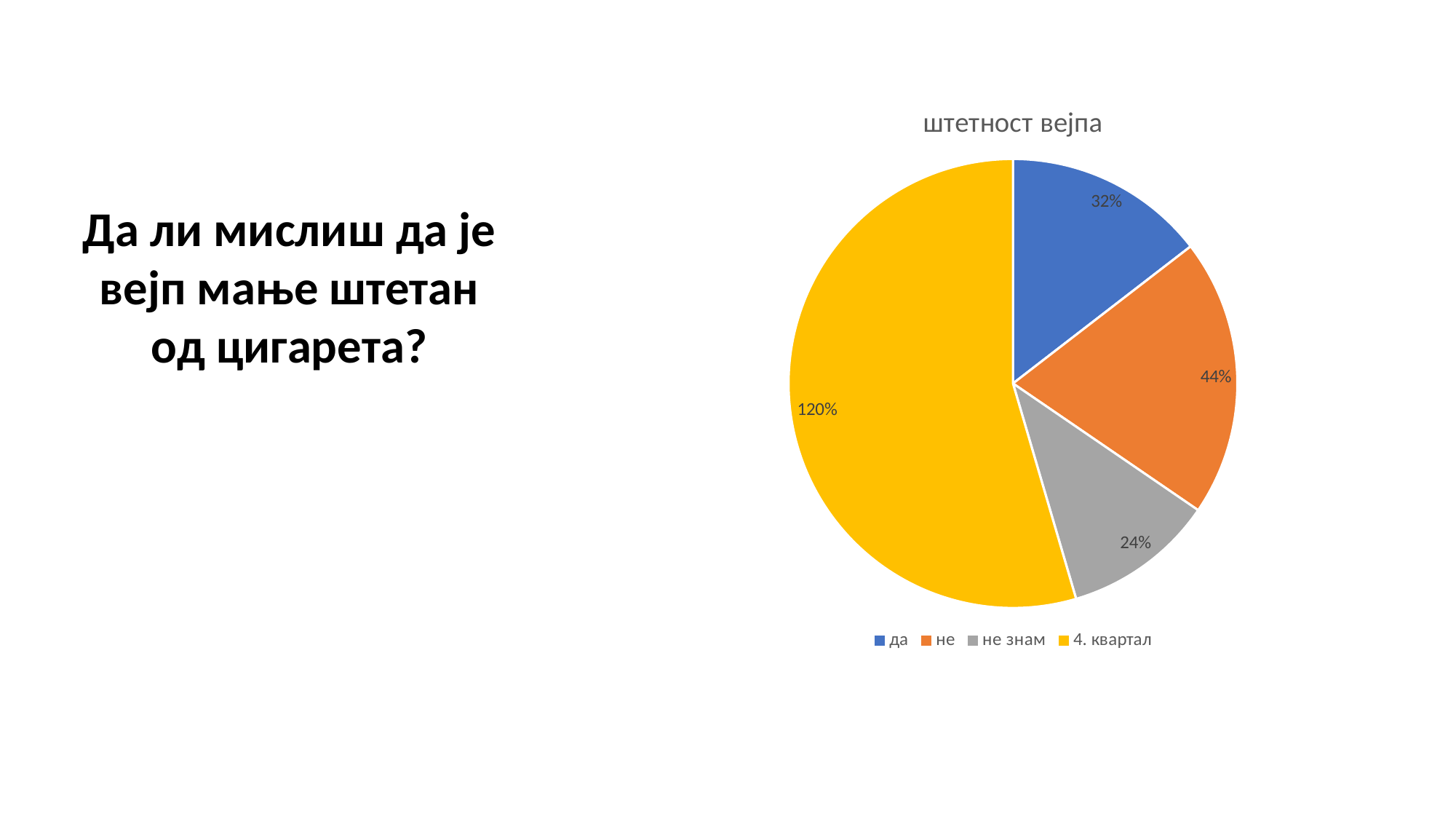

### Chart:

| Category | штетност вејпа |
|---|---|
| да | 0.32 |
| не | 0.44 |
| не знам | 0.24 |
| 4. квартал | 1.2 |
Да ли мислиш да је вејп мање штетан од цигарета?